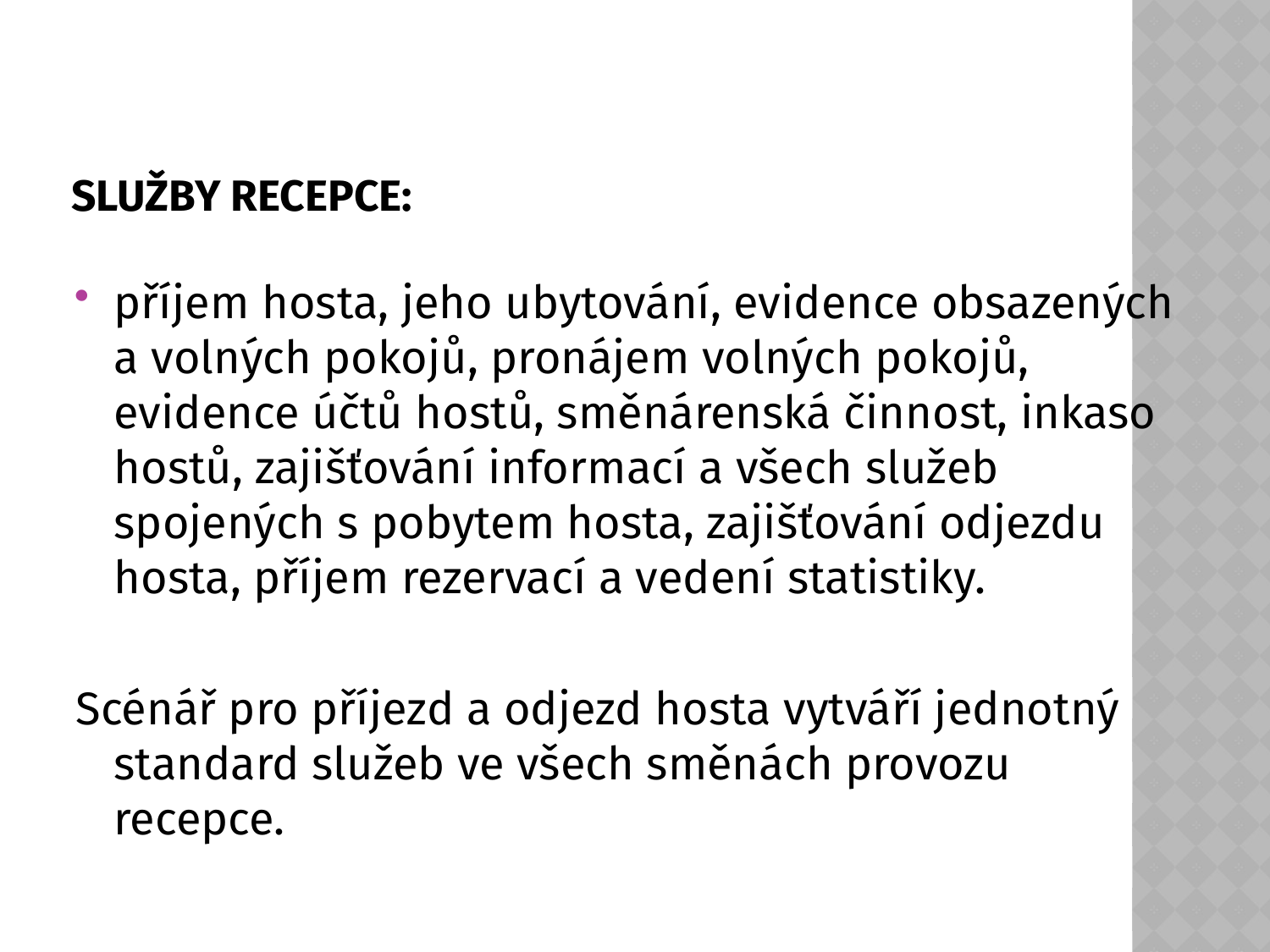

# Služby recepce:
příjem hosta, jeho ubytování, evidence obsazených a volných pokojů, pronájem volných pokojů, evidence účtů hostů, směnárenská činnost, inkaso hostů, zajišťování informací a všech služeb spojených s pobytem hosta, zajišťování odjezdu hosta, příjem rezervací a vedení statistiky.

Scénář pro příjezd a odjezd hosta vytváří jednotný standard služeb ve všech směnách provozu recepce.